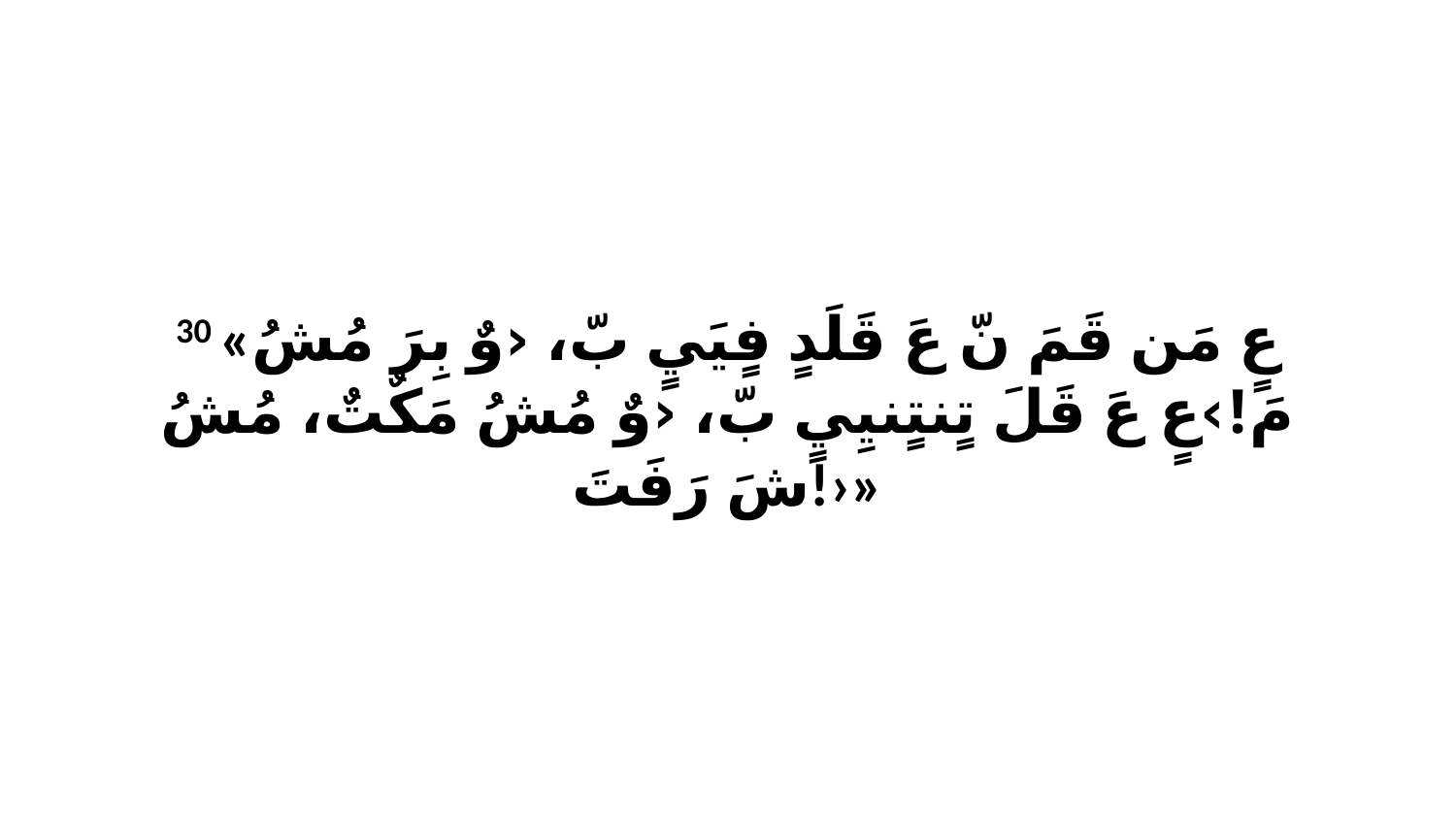

30 «عٍ مَن قَمَ نّ عَ قَلَدٍ فٍيَيٍ بّ، ‹وٌ بِرَ مُشُ مَ!›عٍ عَ قَلَ تٍنتٍنيِيٍ بّ، ‹وٌ مُشُ مَكٌتٌ، مُشُ شَ رَفَتَ!›»